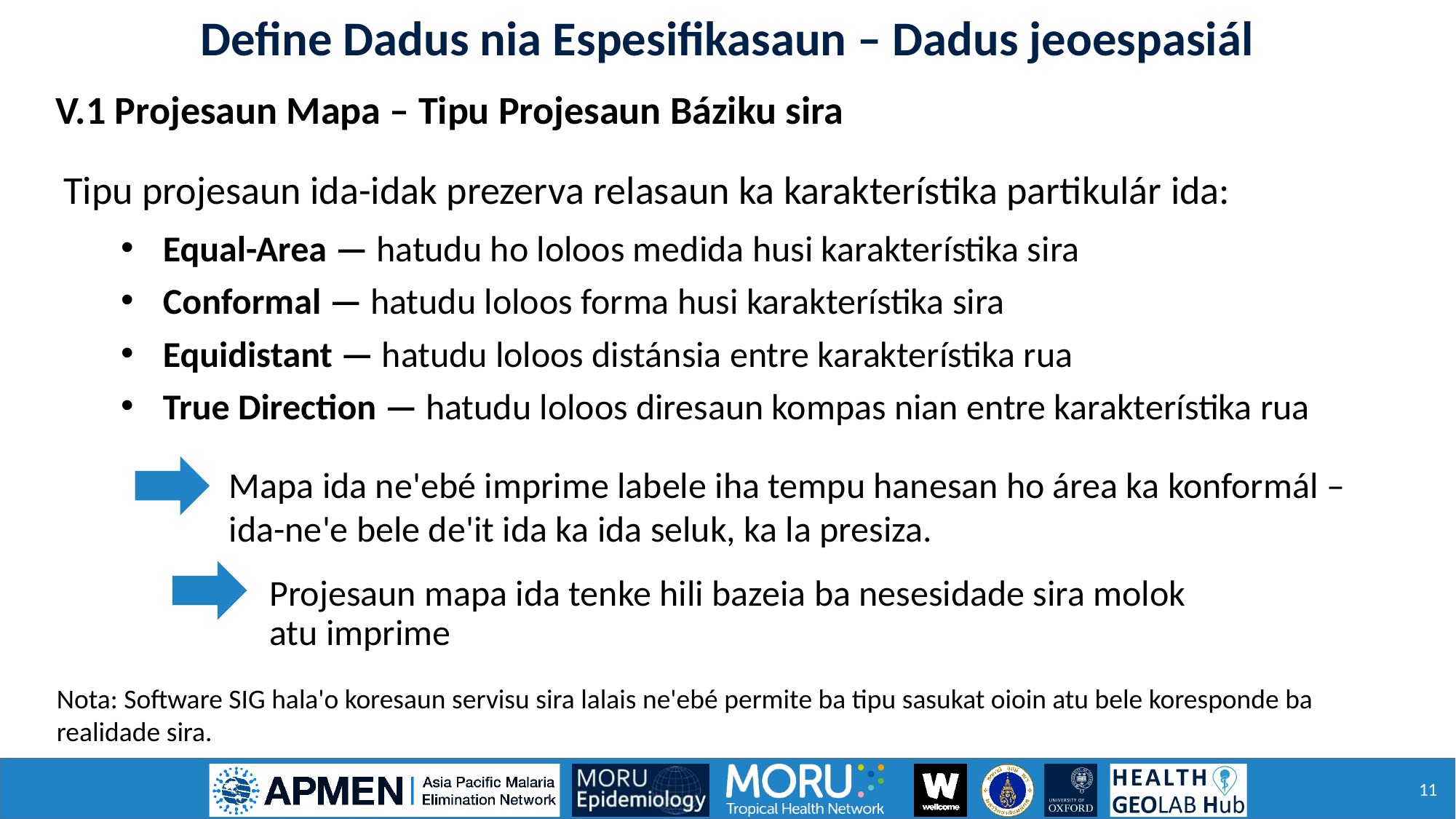

Define Dadus nia Espesifikasaun – Dadus jeoespasiál
V.1 Projesaun Mapa – Tipu Projesaun Báziku sira
Tipu projesaun ida-idak prezerva relasaun ka karakterístika partikulár ida:
Equal-Area — hatudu ho loloos medida husi karakterístika sira
Conformal — hatudu loloos forma husi karakterístika sira
Equidistant — hatudu loloos distánsia entre karakterístika rua
True Direction — hatudu loloos diresaun kompas nian entre karakterístika rua

Mapa ida ne'ebé imprime labele iha tempu hanesan ho área ka konformál – ida-ne'e bele de'it ida ka ida seluk, ka la presiza.

Projesaun mapa ida tenke hili bazeia ba nesesidade sira molok atu imprime
Nota: Software SIG hala'o koresaun servisu sira lalais ne'ebé permite ba tipu sasukat oioin atu bele koresponde ba realidade sira.
11